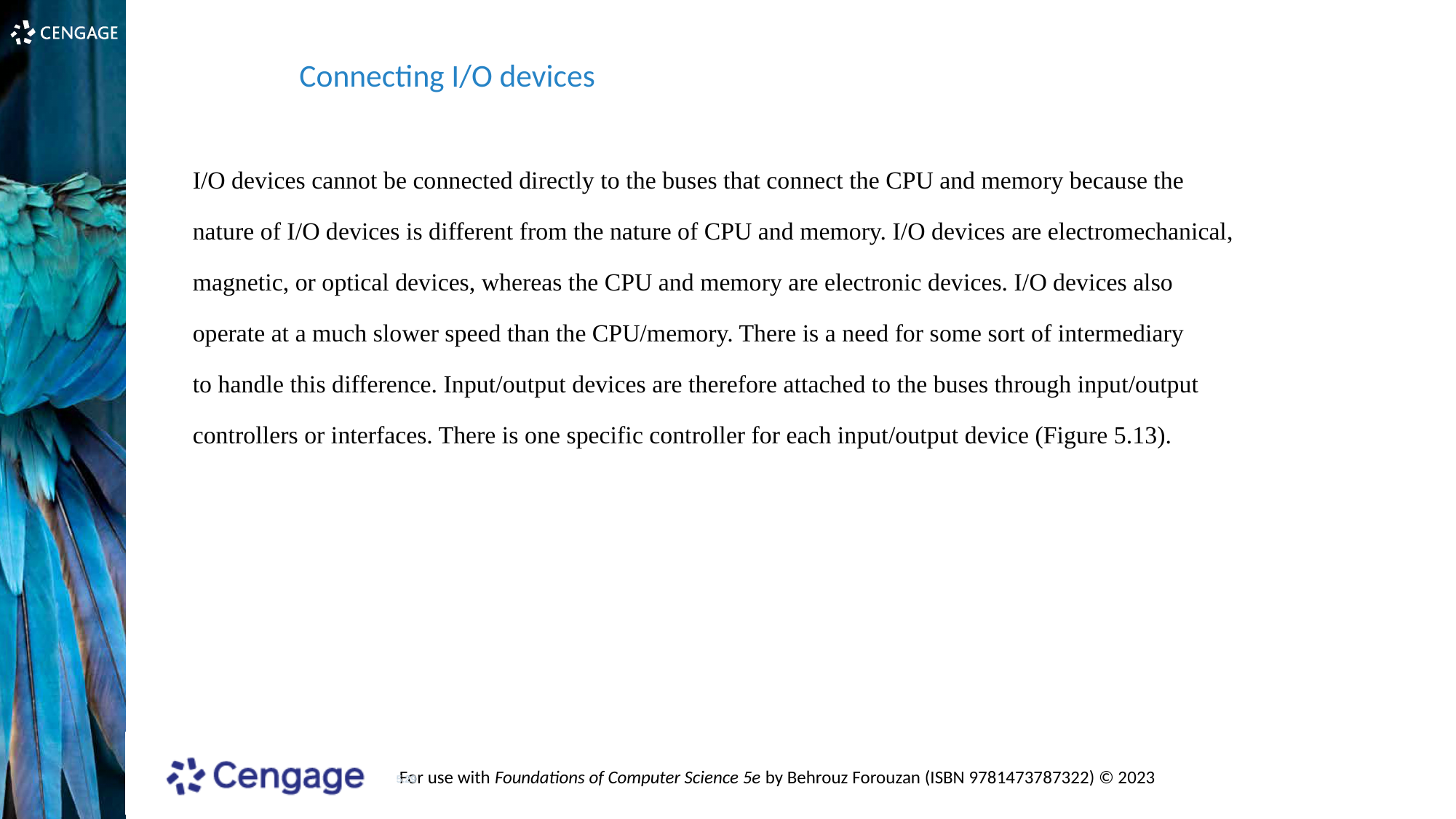

Connecting I/O devices
I/O devices cannot be connected directly to the buses that connect the CPU and memory because the nature of I/O devices is different from the nature of CPU and memory. I/O devices are electromechanical, magnetic, or optical devices, whereas the CPU and memory are electronic devices. I/O devices also operate at a much slower speed than the CPU/memory. There is a need for some sort of intermediary
to handle this difference. Input/output devices are therefore attached to the buses through input/output controllers or interfaces. There is one specific controller for each input/output device (Figure 5.13).
5.29